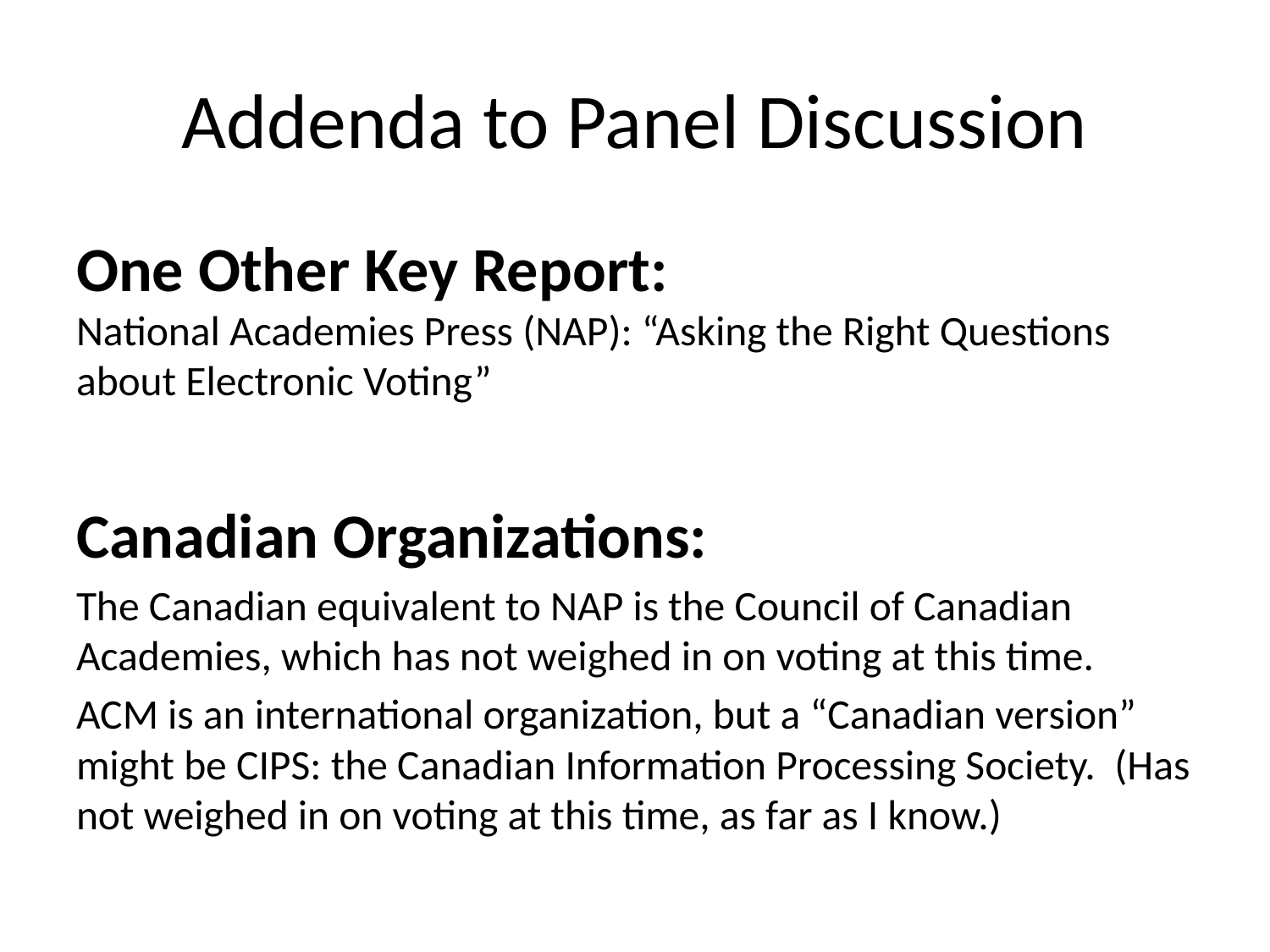

# Addenda to Panel Discussion
One Other Key Report:
National Academies Press (NAP): “Asking the Right Questions about Electronic Voting”

Canadian Organizations:
The Canadian equivalent to NAP is the Council of Canadian Academies, which has not weighed in on voting at this time.
ACM is an international organization, but a “Canadian version” might be CIPS: the Canadian Information Processing Society.  (Has not weighed in on voting at this time, as far as I know.)